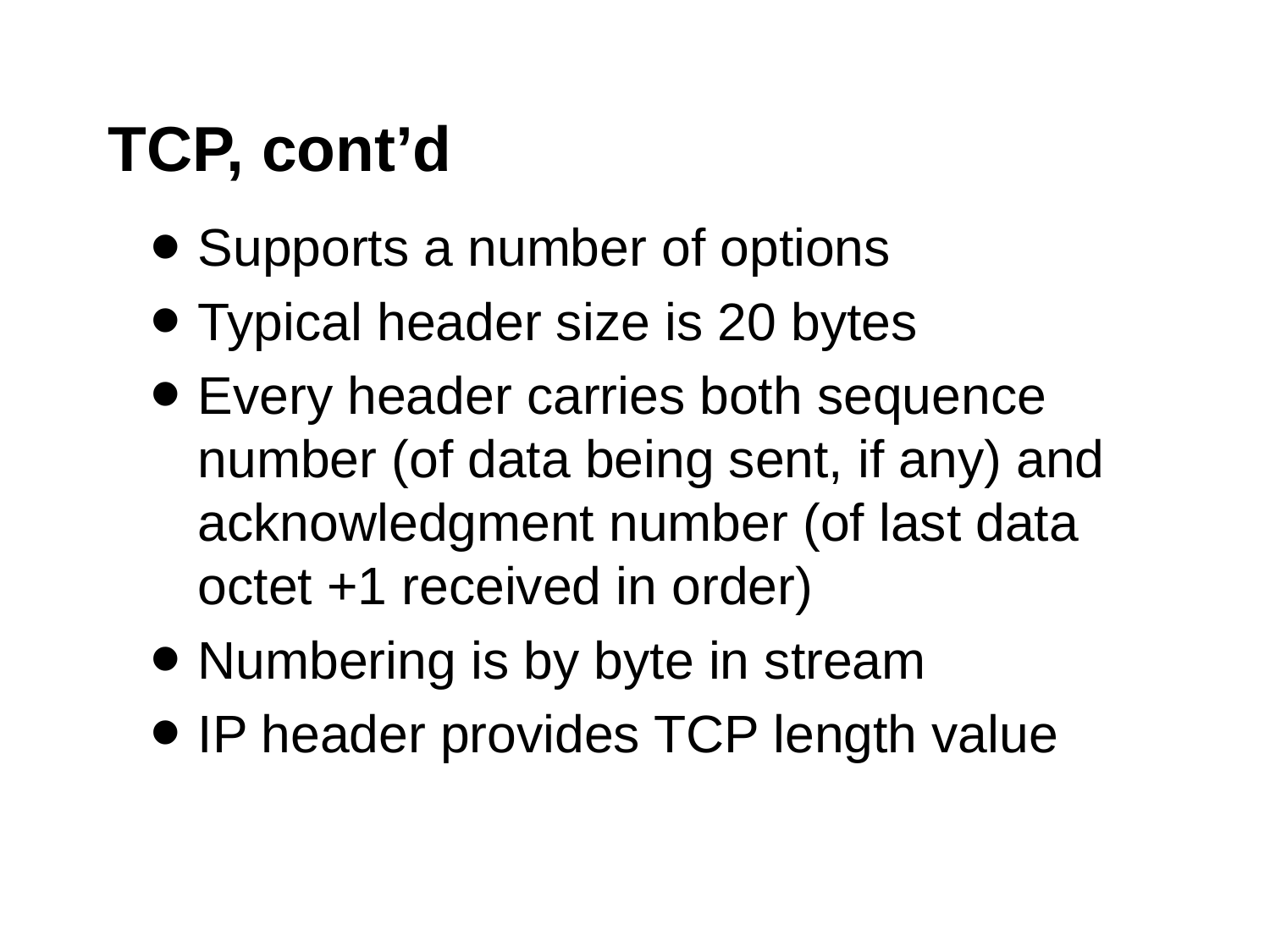

# TCP, cont’d
Supports a number of options
Typical header size is 20 bytes
Every header carries both sequence number (of data being sent, if any) and acknowledgment number (of last data octet +1 received in order)
Numbering is by byte in stream
IP header provides TCP length value